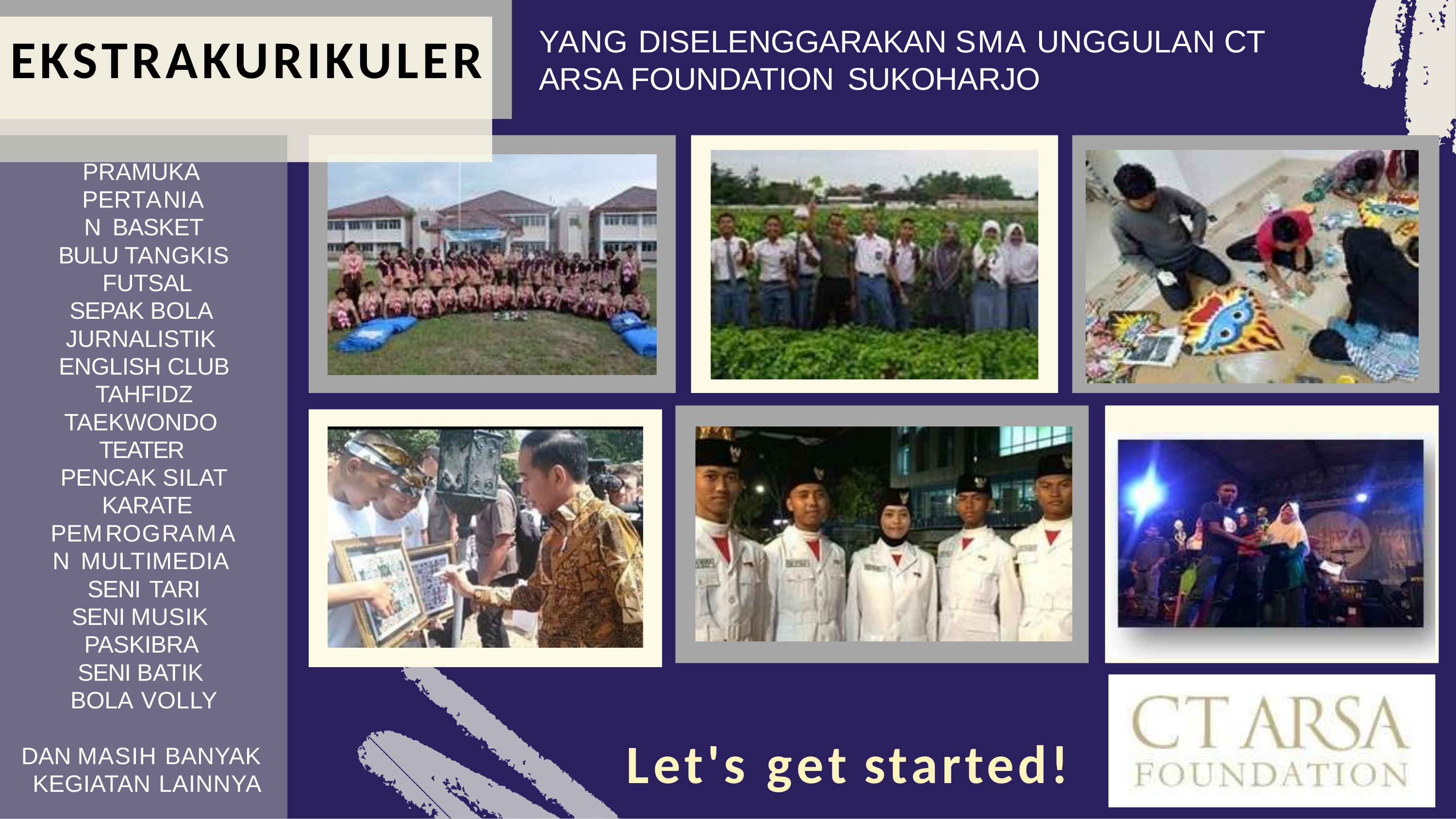

# EKSTRAKURIKULER
YANG DISELENGGARAKAN SMA UNGGULAN CT  ARSA FOUNDATION SUKOHARJO

PRAMUKA  PERTANIAN  BASKET
BULU TANGKIS  FUTSAL
SEPAK BOLA  JURNALISTIK  ENGLISH CLUB  TAHFIDZ  TAEKWONDO  TEATER  PENCAK SILAT  KARATE
PEMROGRAMAN  MULTIMEDIA  SENI TARI
SENI MUSIK  PASKIBRA  SENI BATIK  BOLA VOLLY

Let's get started!
DAN MASIH BANYAK  KEGIATAN LAINNYA